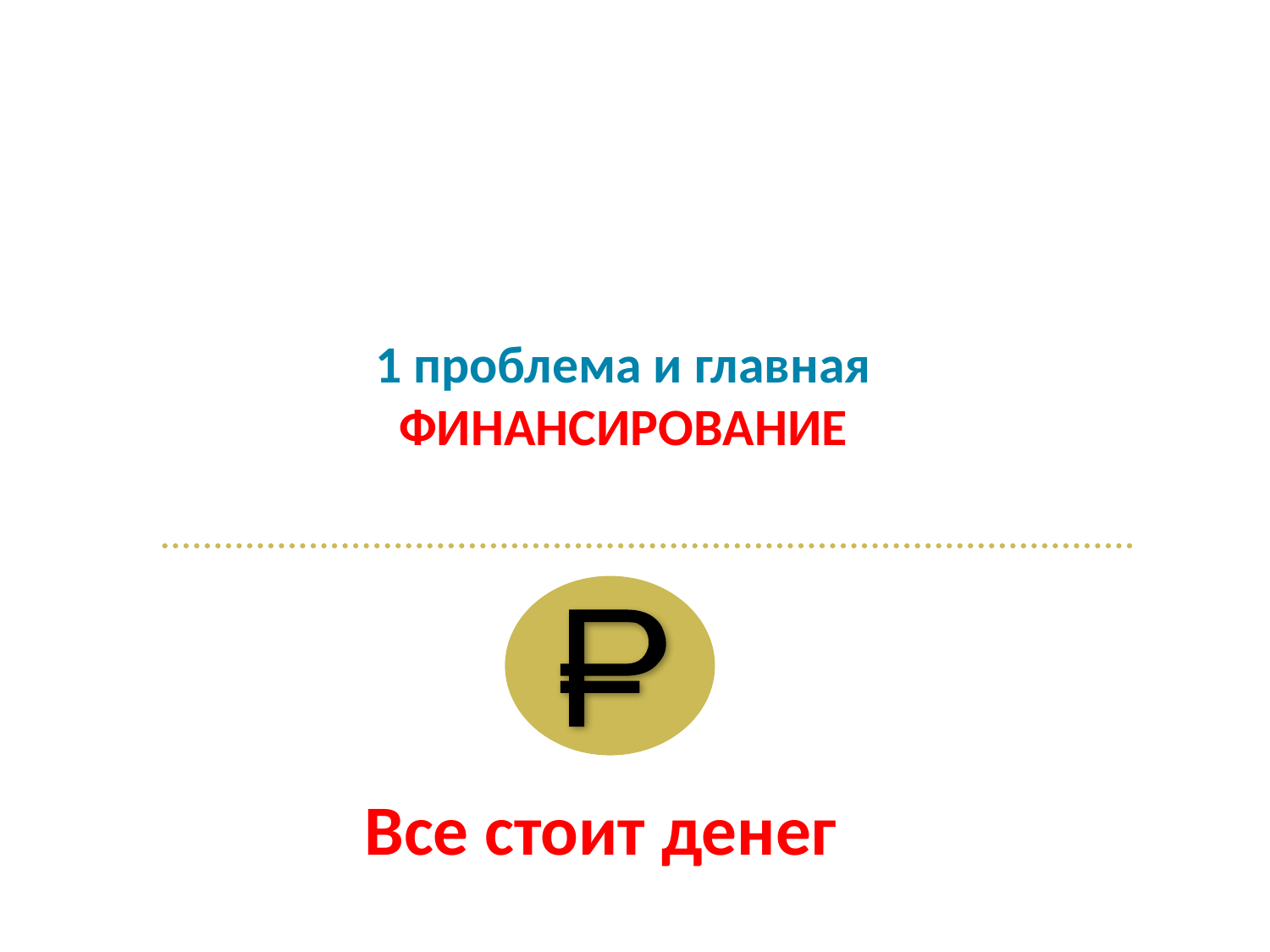

# 1 проблема и главная ФИНАНСИРОВАНИЕ

Все стоит денег